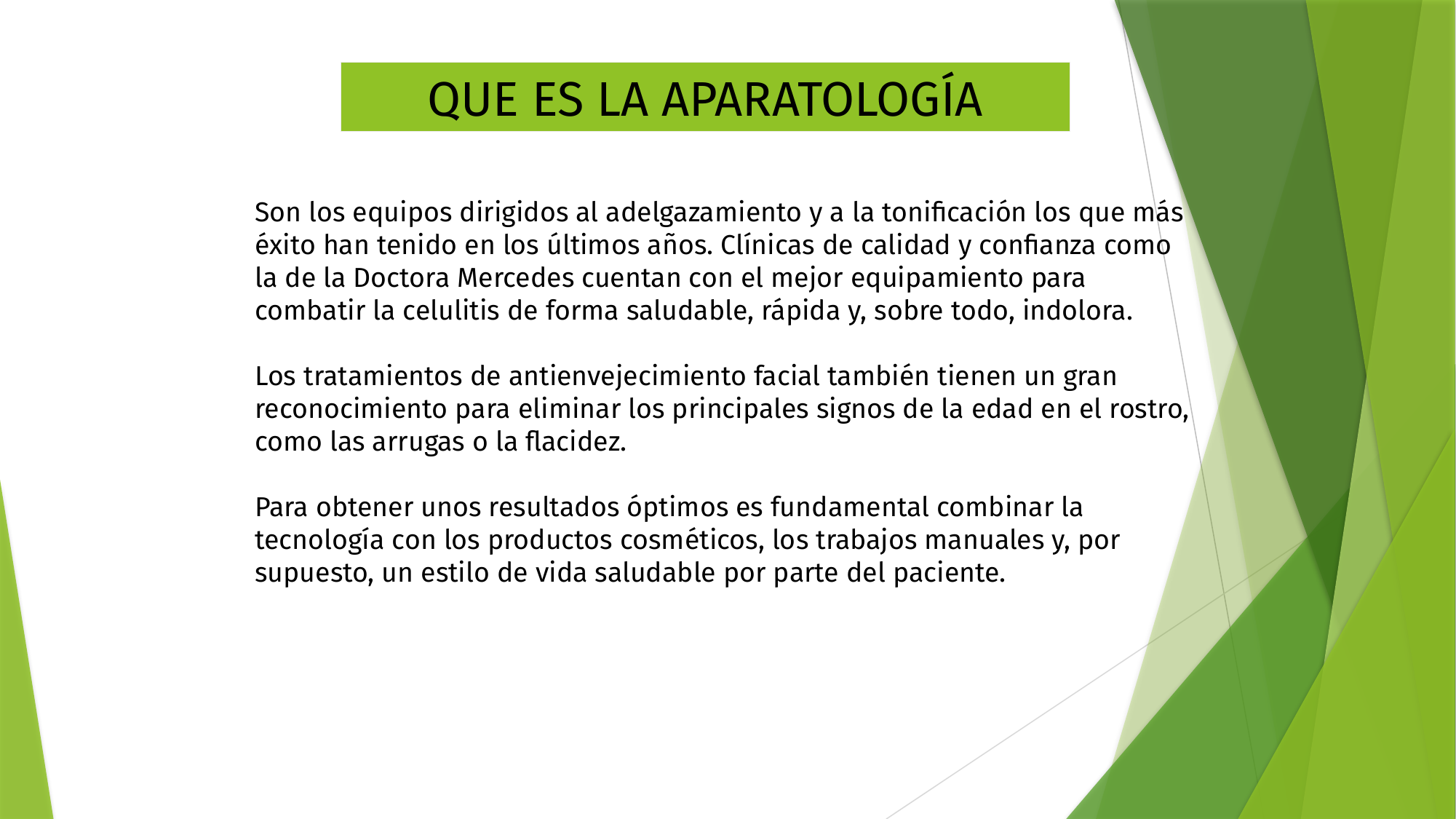

QUE ES LA APARATOLOGÍA
Son los equipos dirigidos al adelgazamiento y a la tonificación los que más éxito han tenido en los últimos años. Clínicas de calidad y confianza como la de la Doctora Mercedes cuentan con el mejor equipamiento para combatir la celulitis de forma saludable, rápida y, sobre todo, indolora.

Los tratamientos de antienvejecimiento facial también tienen un gran reconocimiento para eliminar los principales signos de la edad en el rostro, como las arrugas o la flacidez.

Para obtener unos resultados óptimos es fundamental combinar la tecnología con los productos cosméticos, los trabajos manuales y, por supuesto, un estilo de vida saludable por parte del paciente.